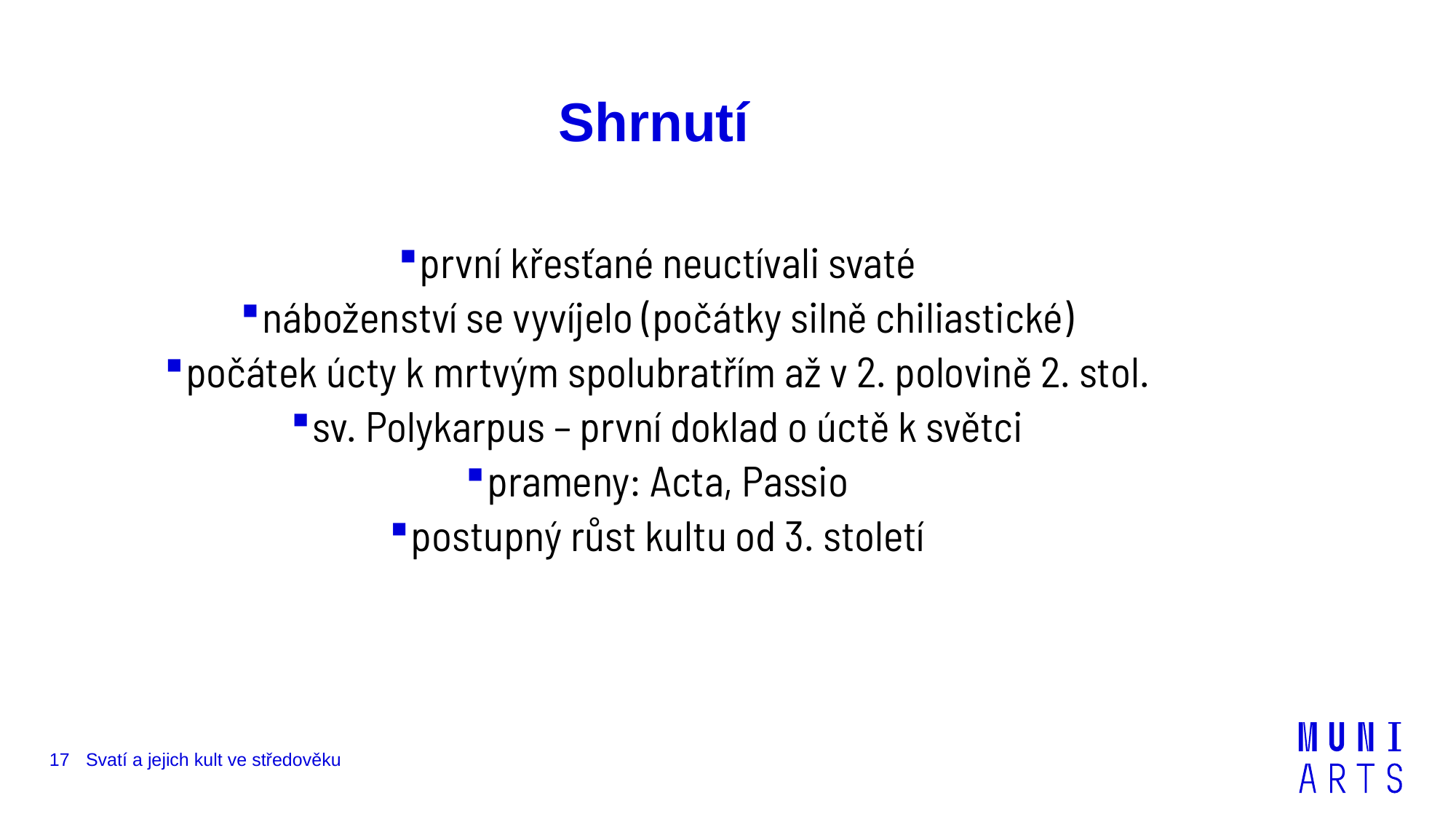

# Shrnutí
první křesťané neuctívali svaté
náboženství se vyvíjelo (počátky silně chiliastické)
počátek úcty k mrtvým spolubratřím až v 2. polovině 2. stol.
sv. Polykarpus – první doklad o úctě k světci
prameny: Acta, Passio
postupný růst kultu od 3. století

17
Svatí a jejich kult ve středověku